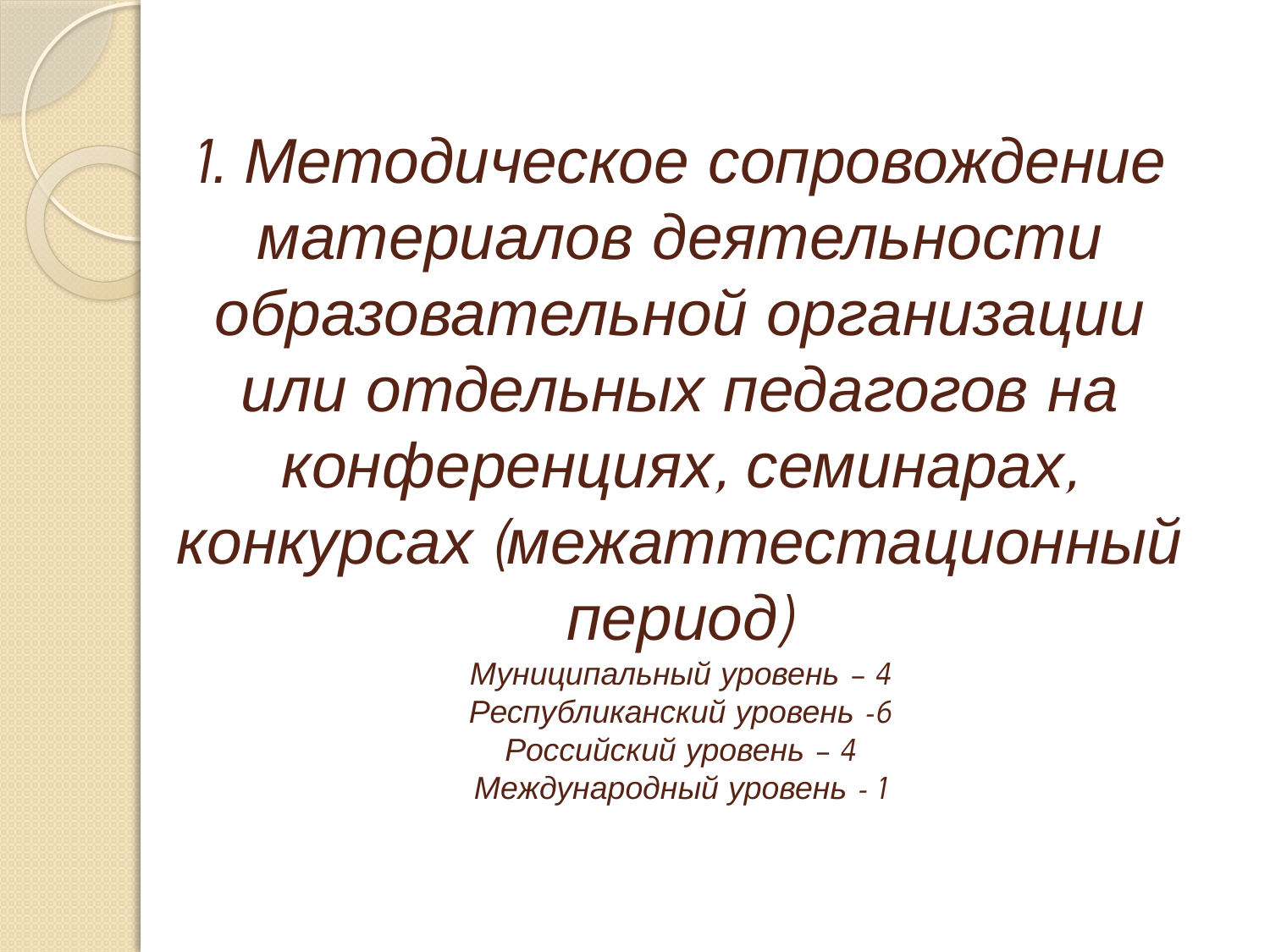

# 1. Методическое сопровождение материалов деятельности образовательной организации или отдельных педагогов на конференциях, семинарах, конкурсах (межаттестационный период) Муниципальный уровень – 4 Республиканский уровень -6 Российский уровень – 4 Международный уровень - 1